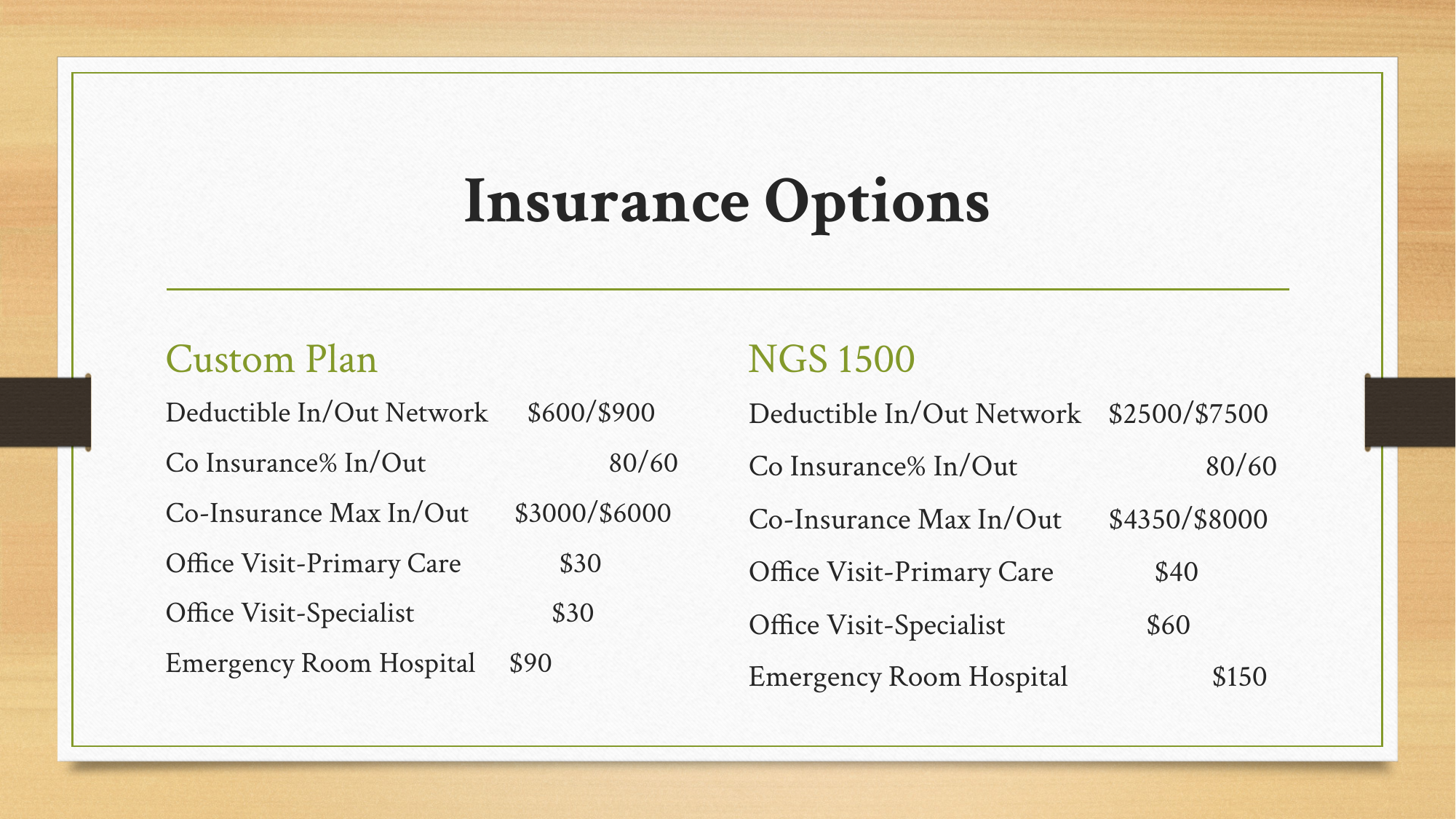

# Insurance Options
Custom Plan
NGS 1500
Deductible In/Out Network      $600/$900
Co Insurance% In/Out            	   80/60
Co-Insurance Max In/Out       $3000/$6000
Office Visit-Primary Care               $30
Office Visit-Specialist                     $30
Emergency Room Hospital		    $90
Deductible In/Out Network    $2500/$7500
Co Insurance% In/Out            	   80/60
Co-Insurance Max In/Out       $4350/$8000
Office Visit-Primary Care               $40
Office Visit-Specialist                     $60
Emergency Room Hospital		    $150